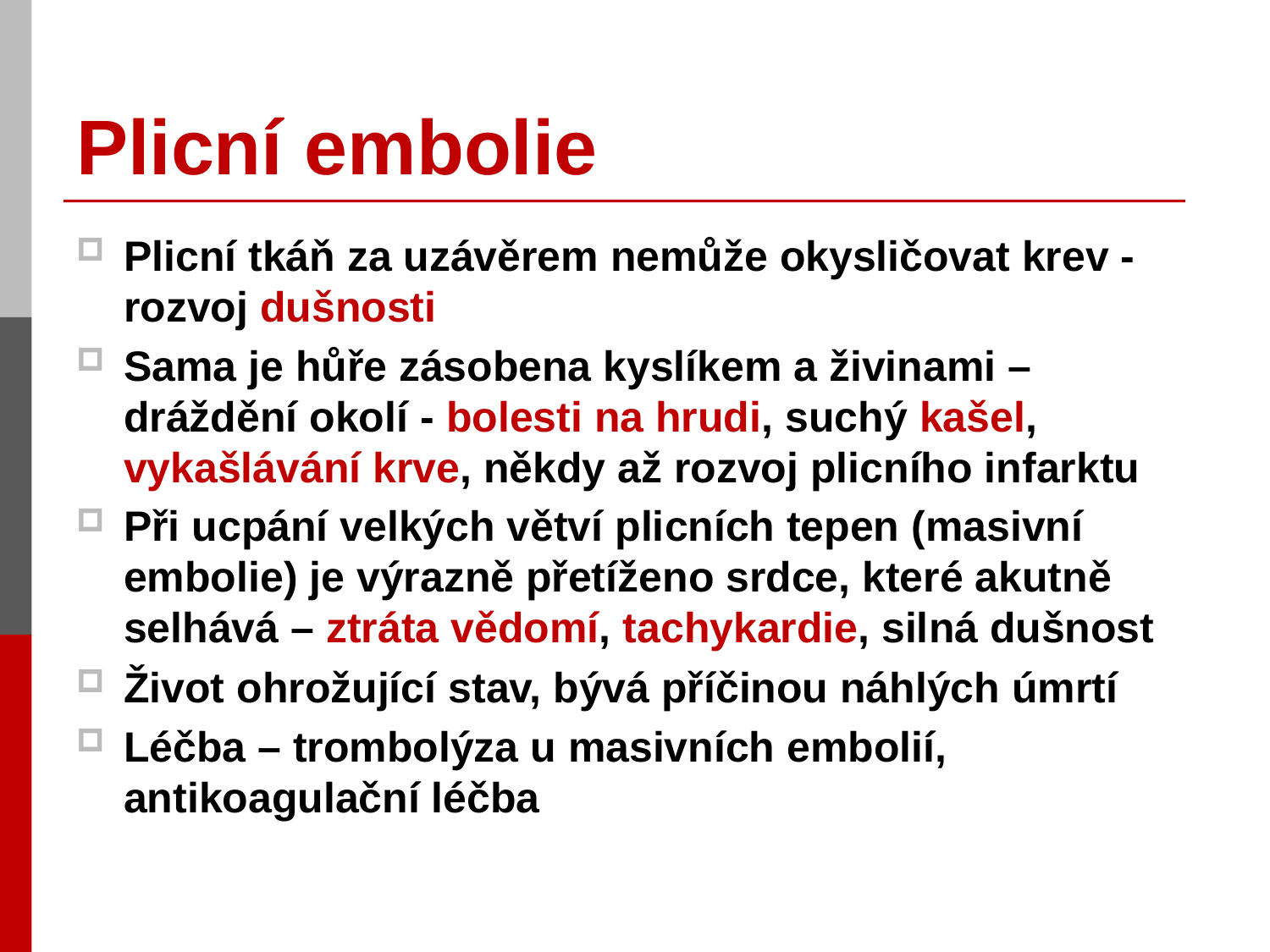

# Plicní embolie
Plicní tkáň za uzávěrem nemůže okysličovat krev - rozvoj dušnosti
Sama je hůře zásobena kyslíkem a živinami – dráždění okolí - bolesti na hrudi, suchý kašel, vykašlávání krve, někdy až rozvoj plicního infarktu
Při ucpání velkých větví plicních tepen (masivní embolie) je výrazně přetíženo srdce, které akutně selhává – ztráta vědomí, tachykardie, silná dušnost
Život ohrožující stav, bývá příčinou náhlých úmrtí
Léčba – trombolýza u masivních embolií, antikoagulační léčba